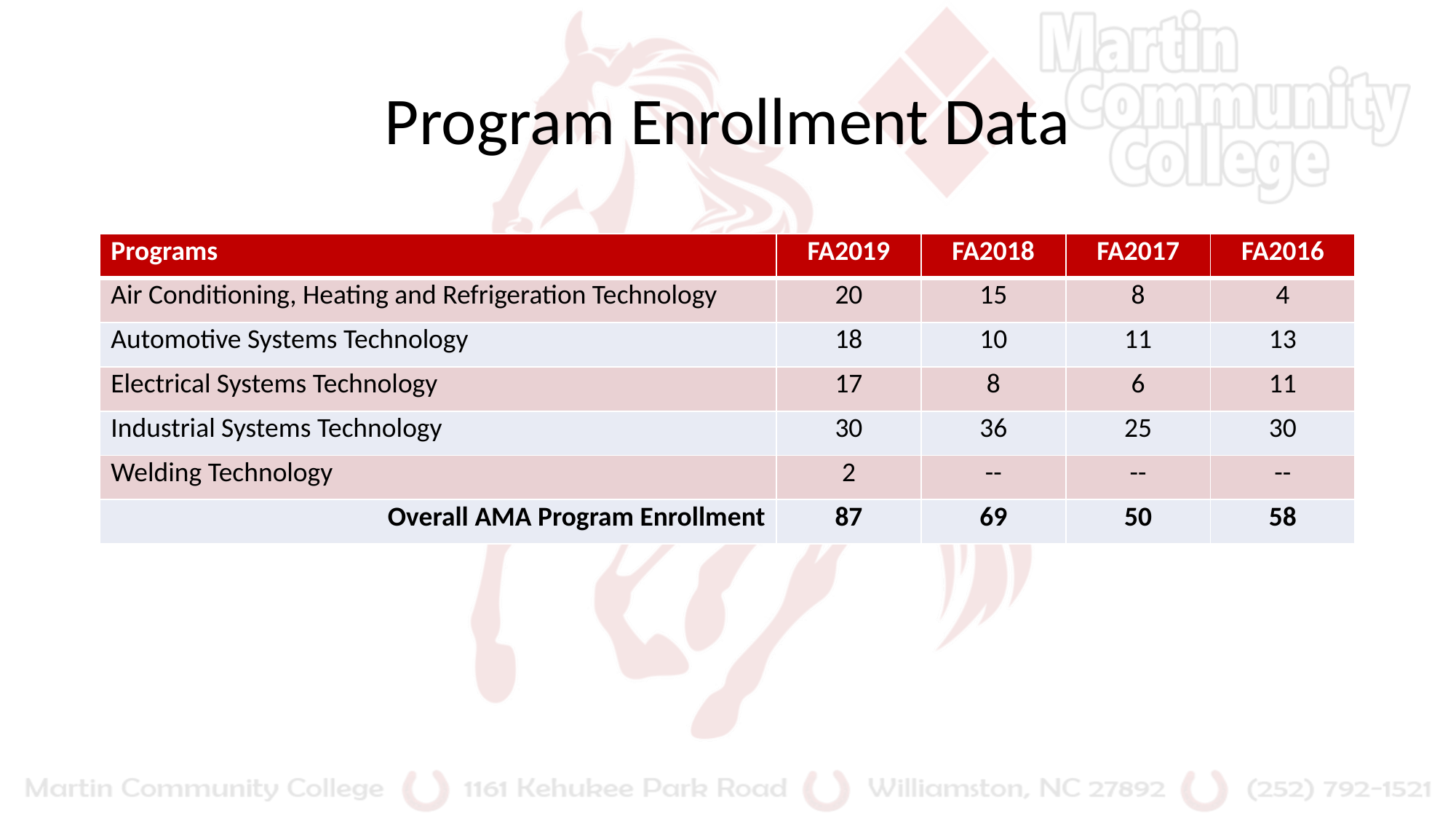

# Program Enrollment Data
| Programs | FA2019 | FA2018 | FA2017 | FA2016 |
| --- | --- | --- | --- | --- |
| Air Conditioning, Heating and Refrigeration Technology | 20 | 15 | 8 | 4 |
| Automotive Systems Technology | 18 | 10 | 11 | 13 |
| Electrical Systems Technology | 17 | 8 | 6 | 11 |
| Industrial Systems Technology | 30 | 36 | 25 | 30 |
| Welding Technology | 2 | -- | -- | -- |
| Overall AMA Program Enrollment | 87 | 69 | 50 | 58 |